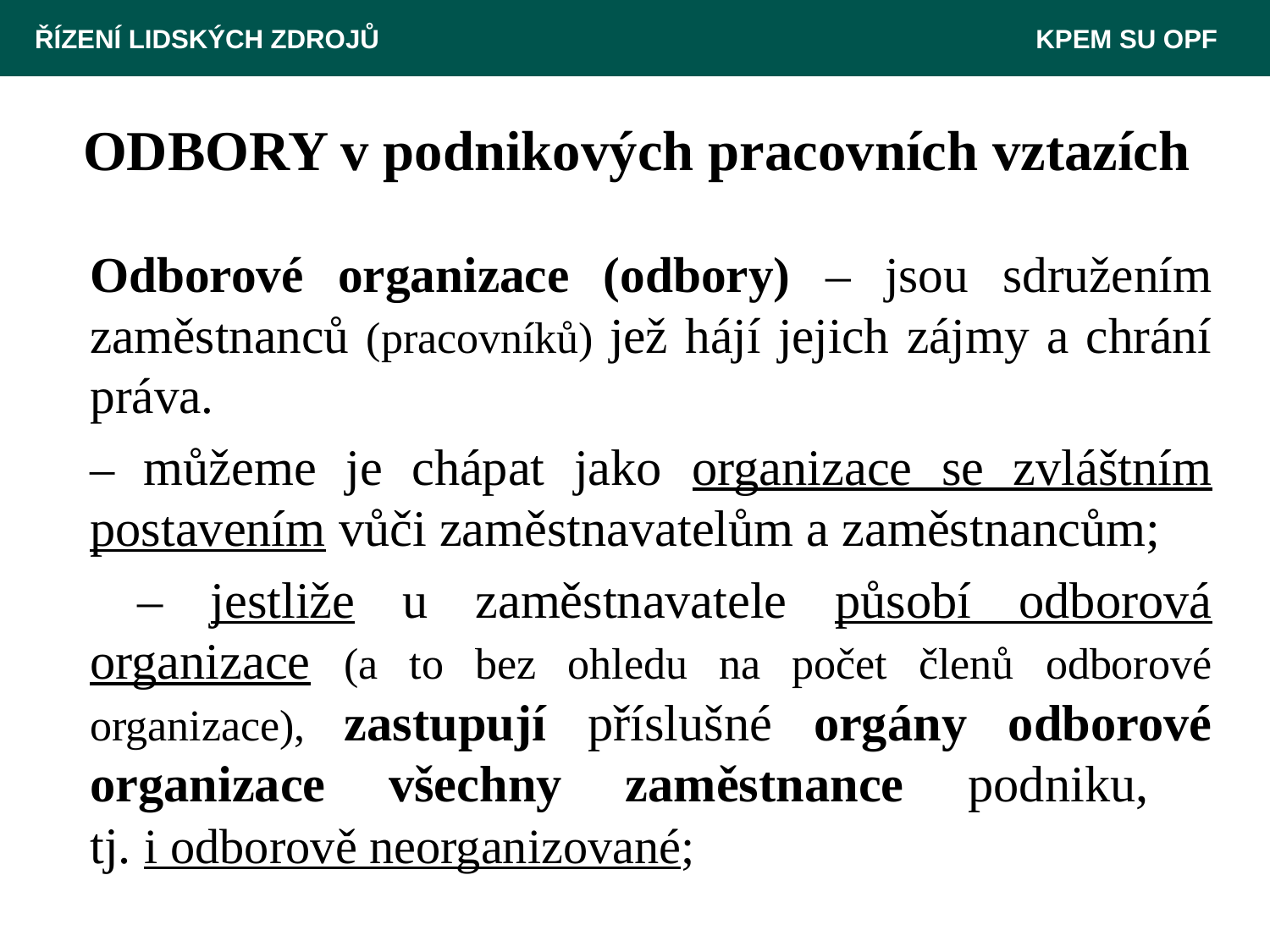

ŘÍZENÍ LIDSKÝCH ZDROJŮ 						 KPEM SU OPF
# ODBORY v podnikových pracovních vztazích
	Odborové organizace (odbory) – jsou sdružením zaměstnanců (pracovníků) jež hájí jejich zájmy a chrání práva.
	– můžeme je chápat jako organizace se zvláštním postavením vůči zaměstnavatelům a zaměstnancům;
	 – jestliže u zaměstnavatele působí odborová organizace (a to bez ohledu na počet členů odborové organizace), zastupují příslušné orgány odborové organizace všechny zaměstnance podniku,
tj. i odborově neorganizované;